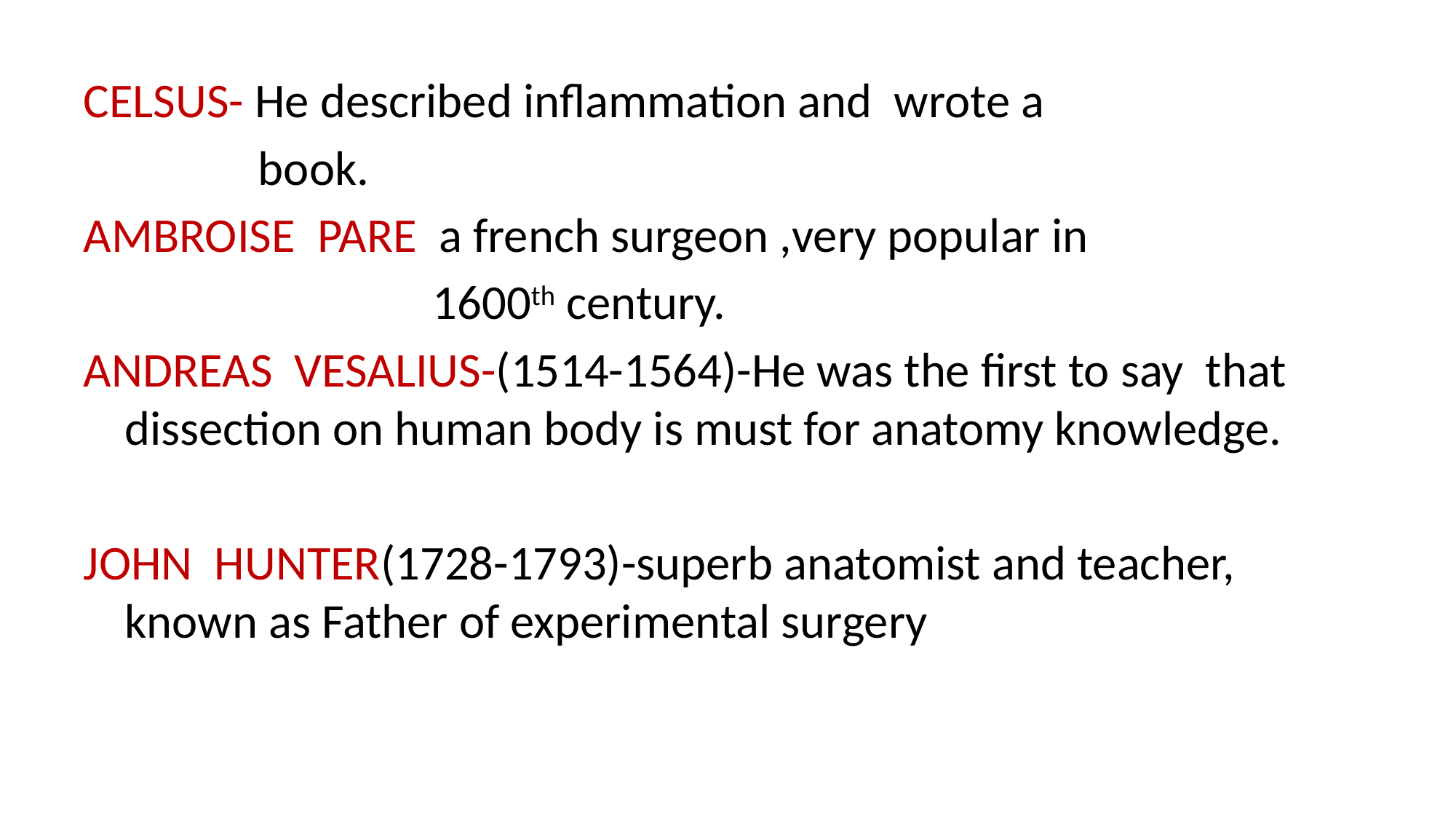

CELSUS- He described inflammation and  wrote a
                book.
AMBROISE  PARE  a french surgeon ,very popular in
                                1600th century.
ANDREAS  VESALIUS-(1514-1564)-He was the first to say  that dissection on human body is must for anatomy knowledge.

JOHN  HUNTER(1728-1793)-superb anatomist and teacher, known as Father of experimental surgery